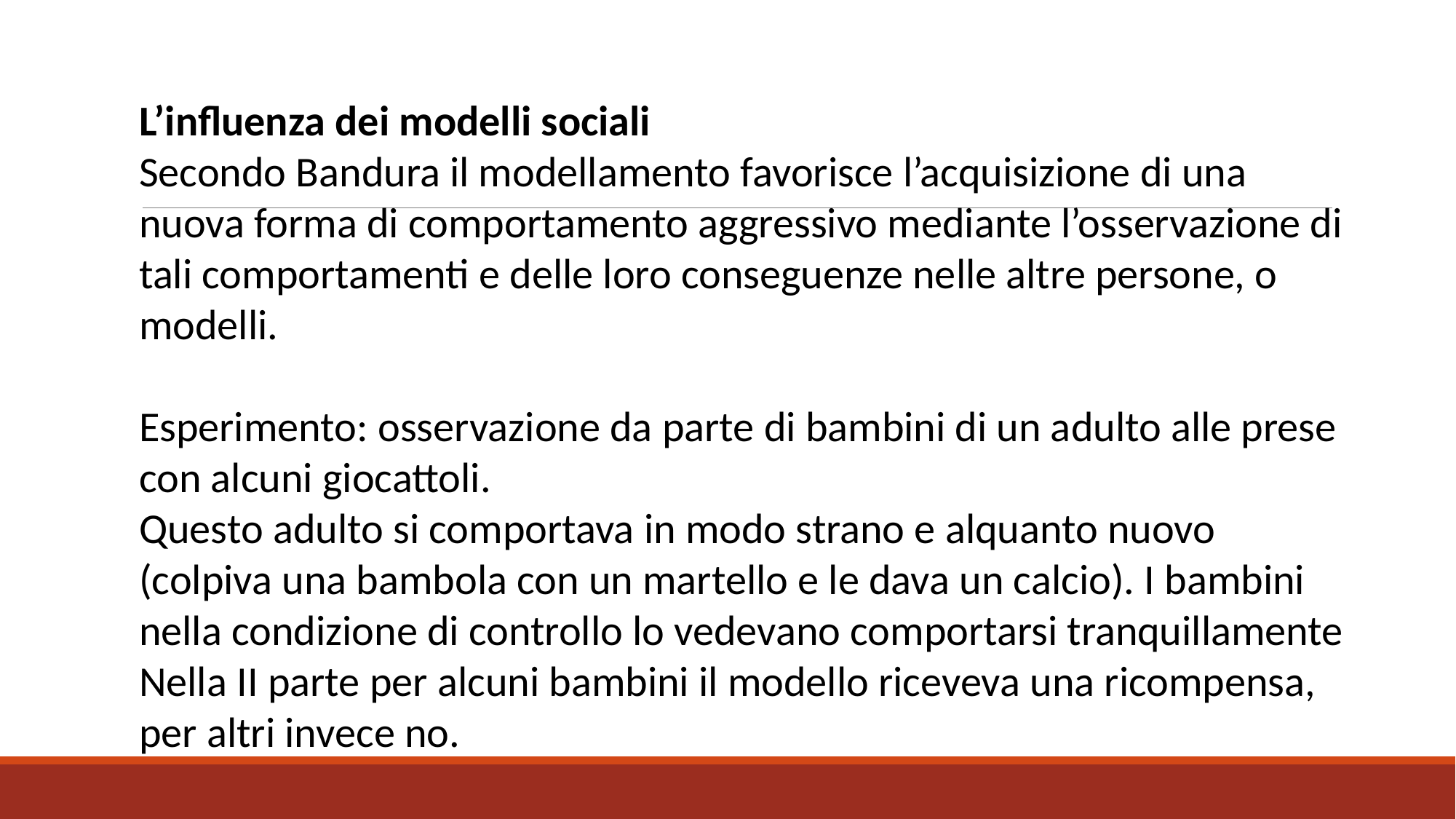

L’influenza dei modelli sociali
Secondo Bandura il modellamento favorisce l’acquisizione di una nuova forma di comportamento aggressivo mediante l’osservazione di tali comportamenti e delle loro conseguenze nelle altre persone, o modelli.

Esperimento: osservazione da parte di bambini di un adulto alle prese con alcuni giocattoli.
Questo adulto si comportava in modo strano e alquanto nuovo (colpiva una bambola con un martello e le dava un calcio). I bambini nella condizione di controllo lo vedevano comportarsi tranquillamente
Nella II parte per alcuni bambini il modello riceveva una ricompensa, per altri invece no.